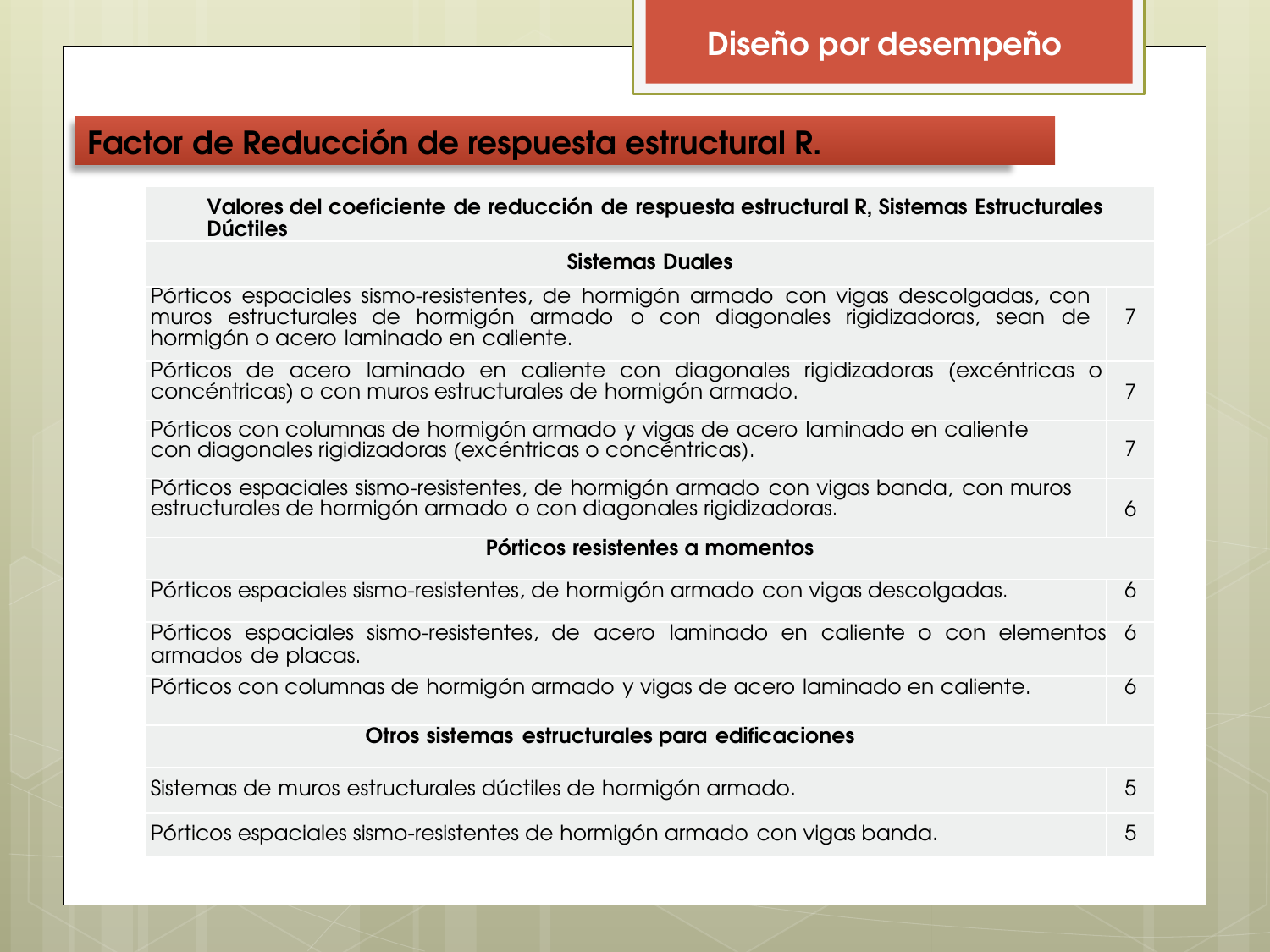

Diseño por desempeño
# Factor de Reducción de respuesta estructural R.
| Valores del coeficiente de reducción de respuesta estructural R, Sistemas Estructurales Dúctiles |  |
| --- | --- |
| Sistemas Duales |  |
| Pórticos espaciales sismo-resistentes, de hormigón armado con vigas descolgadas, con muros estructurales de hormigón armado o con diagonales rigidizadoras, sean de hormigón o acero laminado en caliente. | 7 |
| Pórticos de acero laminado en caliente con diagonales rigidizadoras (excéntricas o concéntricas) o con muros estructurales de hormigón armado. | 7 |
| Pórticos con columnas de hormigón armado y vigas de acero laminado en caliente con diagonales rigidizadoras (excéntricas o concéntricas). | 7 |
| Pórticos espaciales sismo-resistentes, de hormigón armado con vigas banda, con muros estructurales de hormigón armado o con diagonales rigidizadoras. | 6 |
| Pórticos resistentes a momentos |  |
| Pórticos espaciales sismo-resistentes, de hormigón armado con vigas descolgadas. | 6 |
| Pórticos espaciales sismo-resistentes, de acero laminado en caliente o con elementos armados de placas. | 6 |
| Pórticos con columnas de hormigón armado y vigas de acero laminado en caliente. | 6 |
| Otros sistemas estructurales para edificaciones |  |
| Sistemas de muros estructurales dúctiles de hormigón armado. | 5 |
| Pórticos espaciales sismo-resistentes de hormigón armado con vigas banda. | 5 |